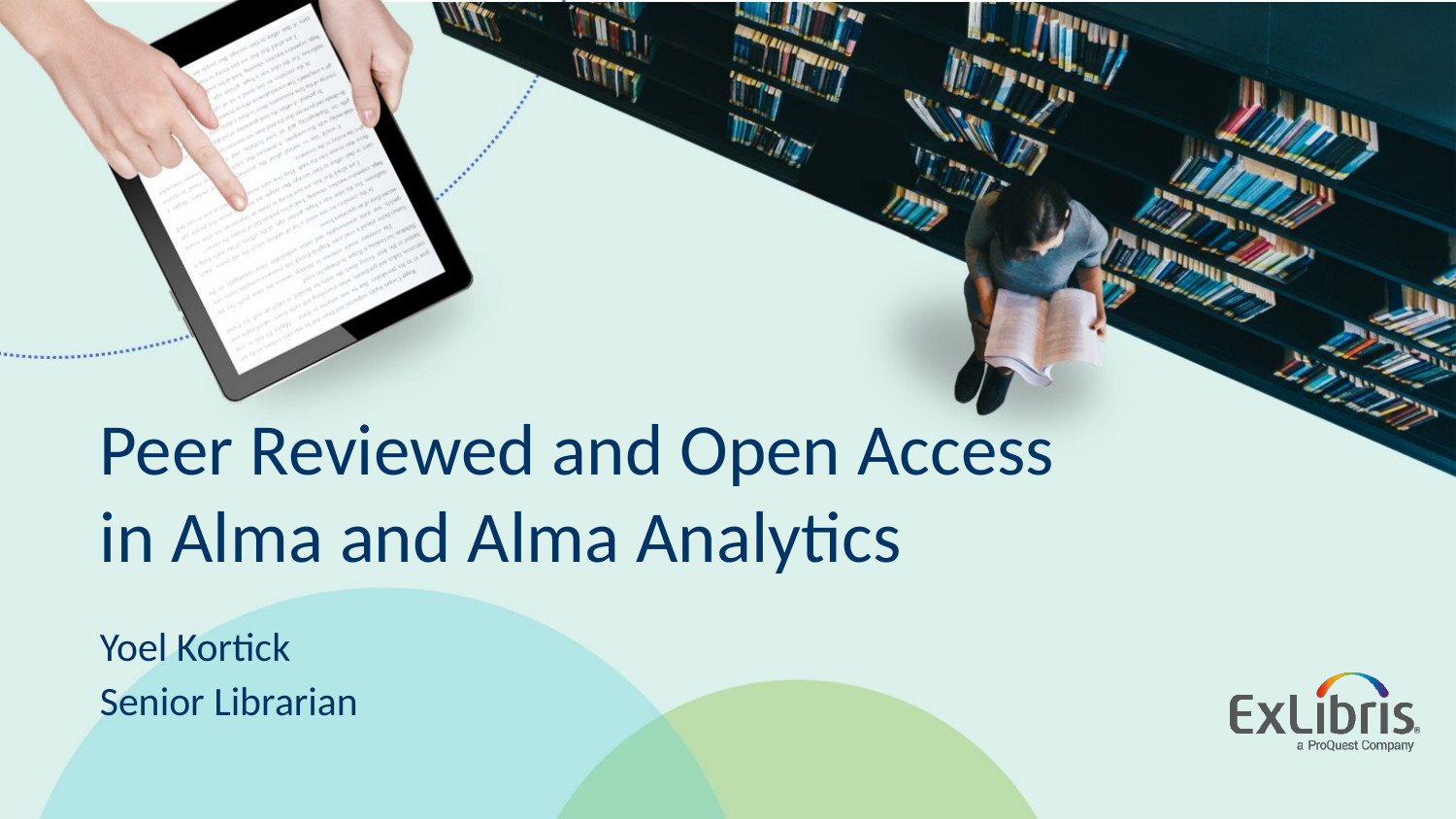

# Peer Reviewed and Open Access in Alma and Alma Analytics

Yoel Kortick
Senior Librarian